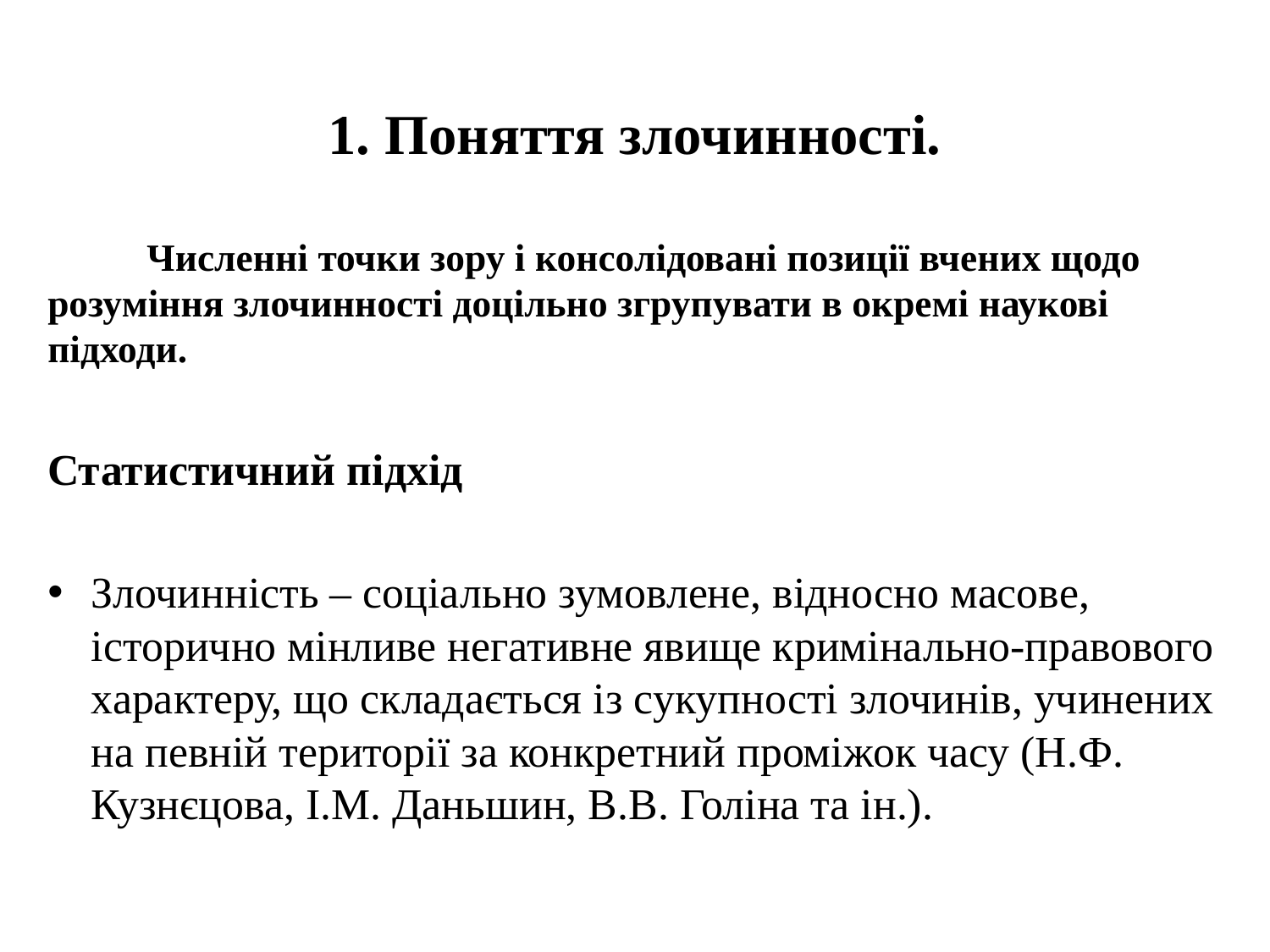

# 1. Поняття злочинності.
	Численні точки зору і консолідовані позиції вчених щодо розуміння злочинності доцільно згрупувати в окремі наукові підходи.

Статистичний підхід

Злочинність – соціально зумовлене, відносно масове, історично мінливе негативне явище кримінально-правового характеру, що складається із сукупності злочинів, учинених на певній території за конкретний проміжок часу (Н.Ф. Кузнєцова, І.М. Даньшин, В.В. Голіна та ін.).